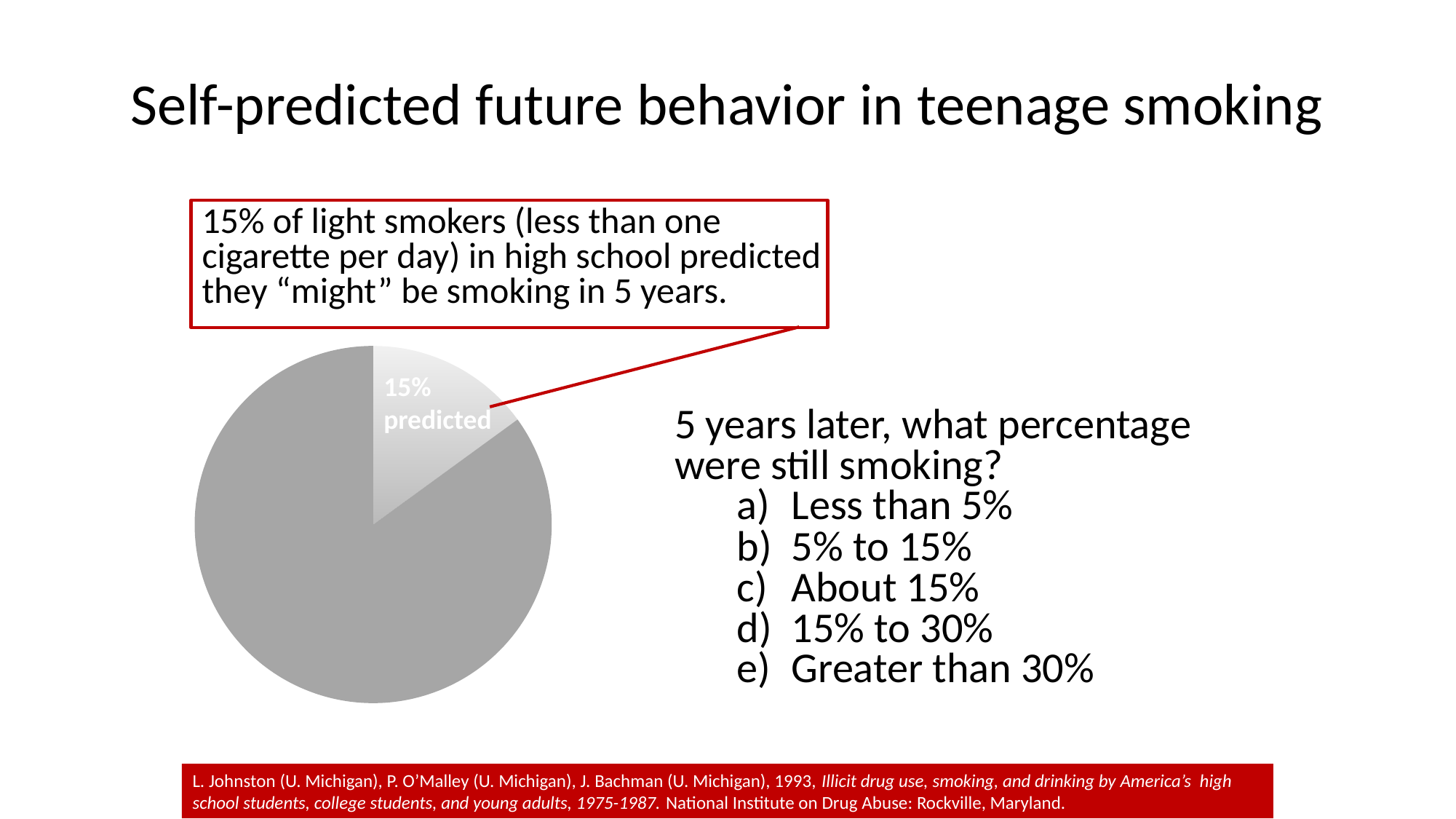

# Self-predicted future behavior in teenage smoking

15% of light smokers (less than one cigarette per day) in high school predicted they “might” be smoking in 5 years.

### Chart

| Category |  |
|---|---|
| Predicted "might be" smoking in 5 years | 0.15000000000000024 |
| Predicted not smoking in 5 years | 0.8500000000000006 |
15% predicted
5 years later, what percentage were still smoking?
Less than 5%
5% to 15%
About 15%
15% to 30%
Greater than 30%
L. Johnston (U. Michigan), P. O’Malley (U. Michigan), J. Bachman (U. Michigan), 1993, Illicit drug use, smoking, and drinking by America’s  high school students, college students, and young adults, 1975-1987. National Institute on Drug Abuse: Rockville, Maryland.